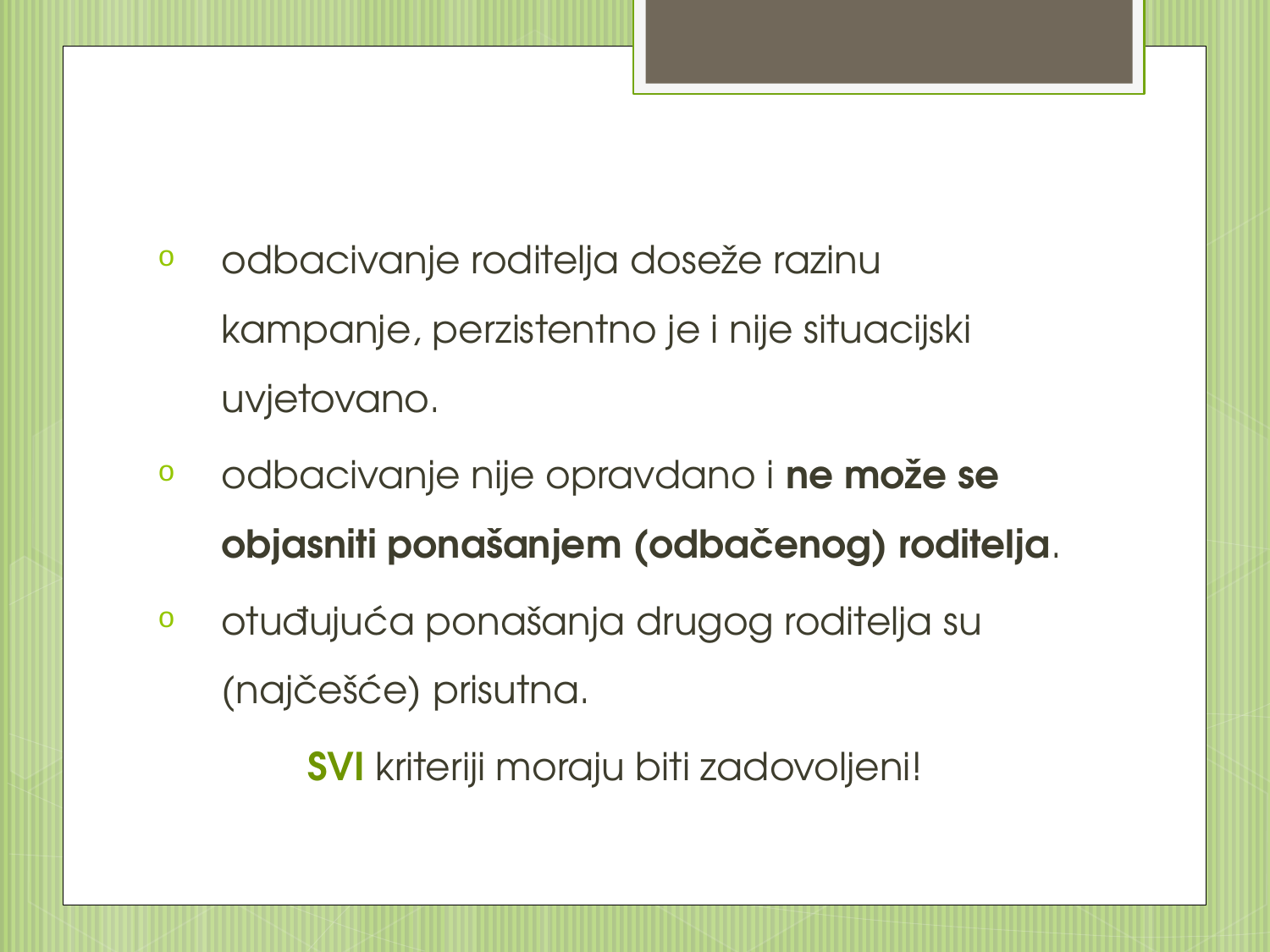

#
odbacivanje roditelja doseže razinu kampanje, perzistentno je i nije situacijski uvjetovano.
odbacivanje nije opravdano i ne može se objasniti ponašanjem (odbačenog) roditelja.
otuđujuća ponašanja drugog roditelja su (najčešće) prisutna.
SVI kriteriji moraju biti zadovoljeni!